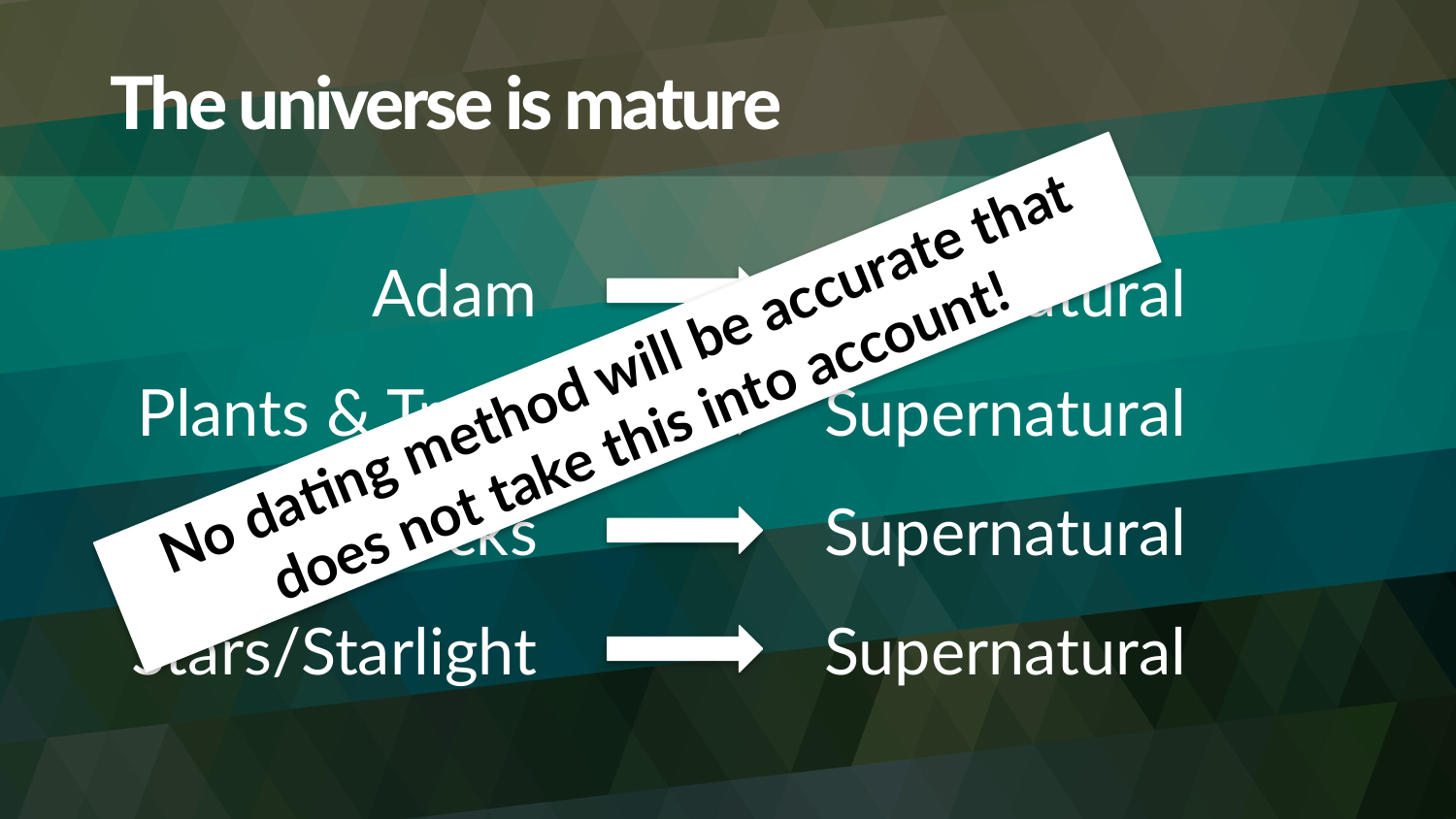

# The universe is mature
Adam
Supernatural

No dating method will be accurate that does not take this into account!
Plants & Trees
Supernatural

Rocks
Supernatural

Stars/Starlight
Supernatural